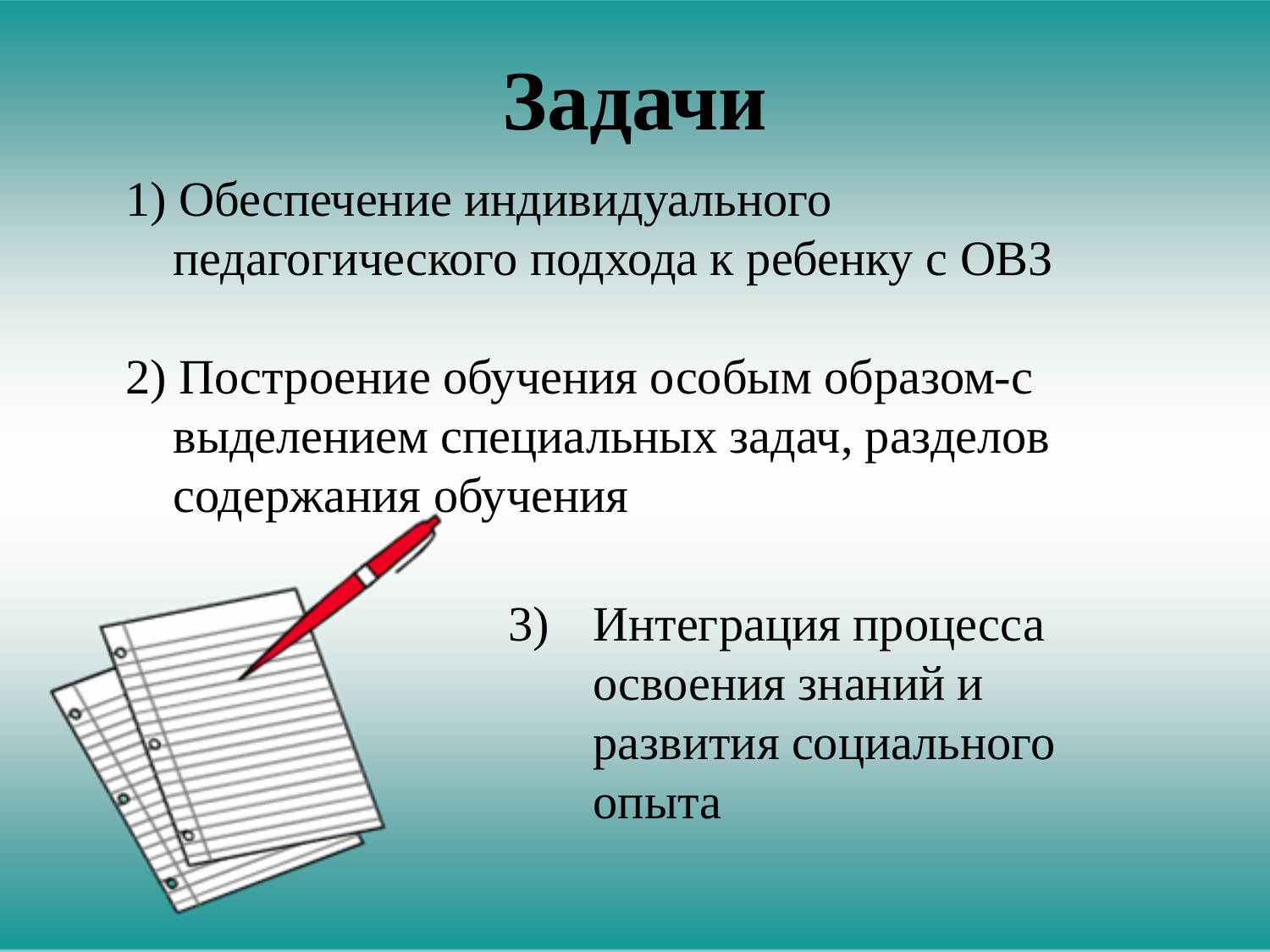

# Задачи
1) Обеспечение индивидуального педагогического подхода к ребенку с ОВЗ

2) Построение обучения особым образом-с выделением специальных задач, разделов содержания обучения

Интеграция процесса освоения знаний и развития социального опыта